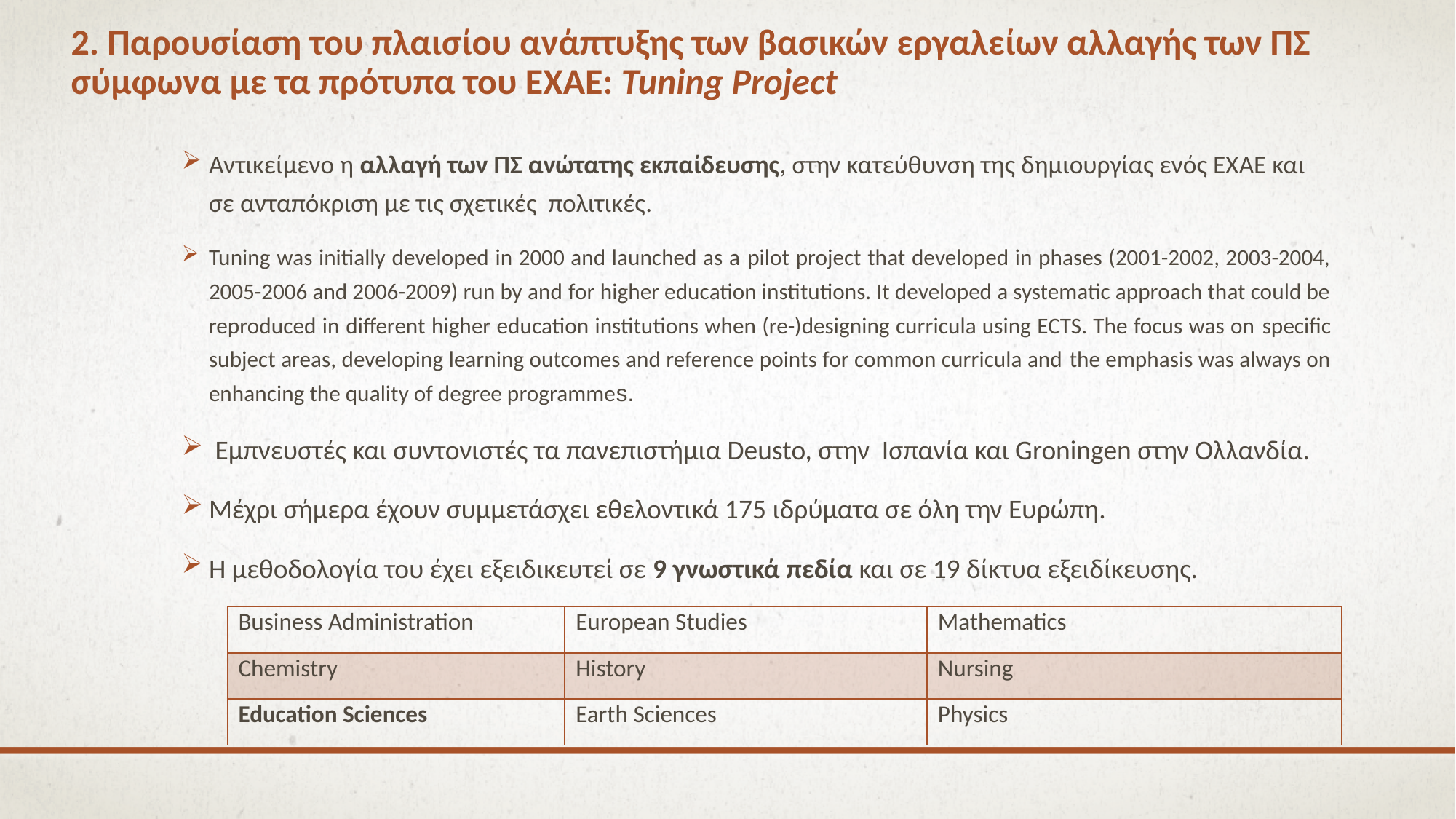

# 2. Παρουσίαση του πλαισίου ανάπτυξης των βασικών εργαλείων αλλαγής των ΠΣ σύμφωνα με τα πρότυπα του ΕΧΑΕ: Tuning Project
Αντικείμενο η αλλαγή των ΠΣ ανώτατης εκπαίδευσης, στην κατεύθυνση της δημιουργίας ενός ΕΧΑΕ και σε ανταπόκριση με τις σχετικές  πολιτικές.
Tuning was initially developed in 2000 and launched as a pilot project that developed in phases (2001-2002, 2003-2004, 2005-2006 and 2006-2009) run by and for higher education institutions. It developed a systematic approach that could be reproduced in different higher education institutions when (re-)designing curricula using ECTS. The focus was on specific subject areas, developing learning outcomes and reference points for common curricula and the emphasis was always on enhancing the quality of degree programmes.
 Εμπνευστές και συντονιστές τα πανεπιστήμια Deusto, στην  Ισπανία και Groningen στην Ολλανδία.
Μέχρι σήμερα έχουν συμμετάσχει εθελοντικά 175 ιδρύματα σε όλη την Ευρώπη.
Η μεθοδολογία του έχει εξειδικευτεί σε 9 γνωστικά πεδία και σε 19 δίκτυα εξειδίκευσης.

| Business Administration | European Studies | Mathematics |
| --- | --- | --- |
| Chemistry | History | Nursing |
| Education Sciences | Earth Sciences | Physics |